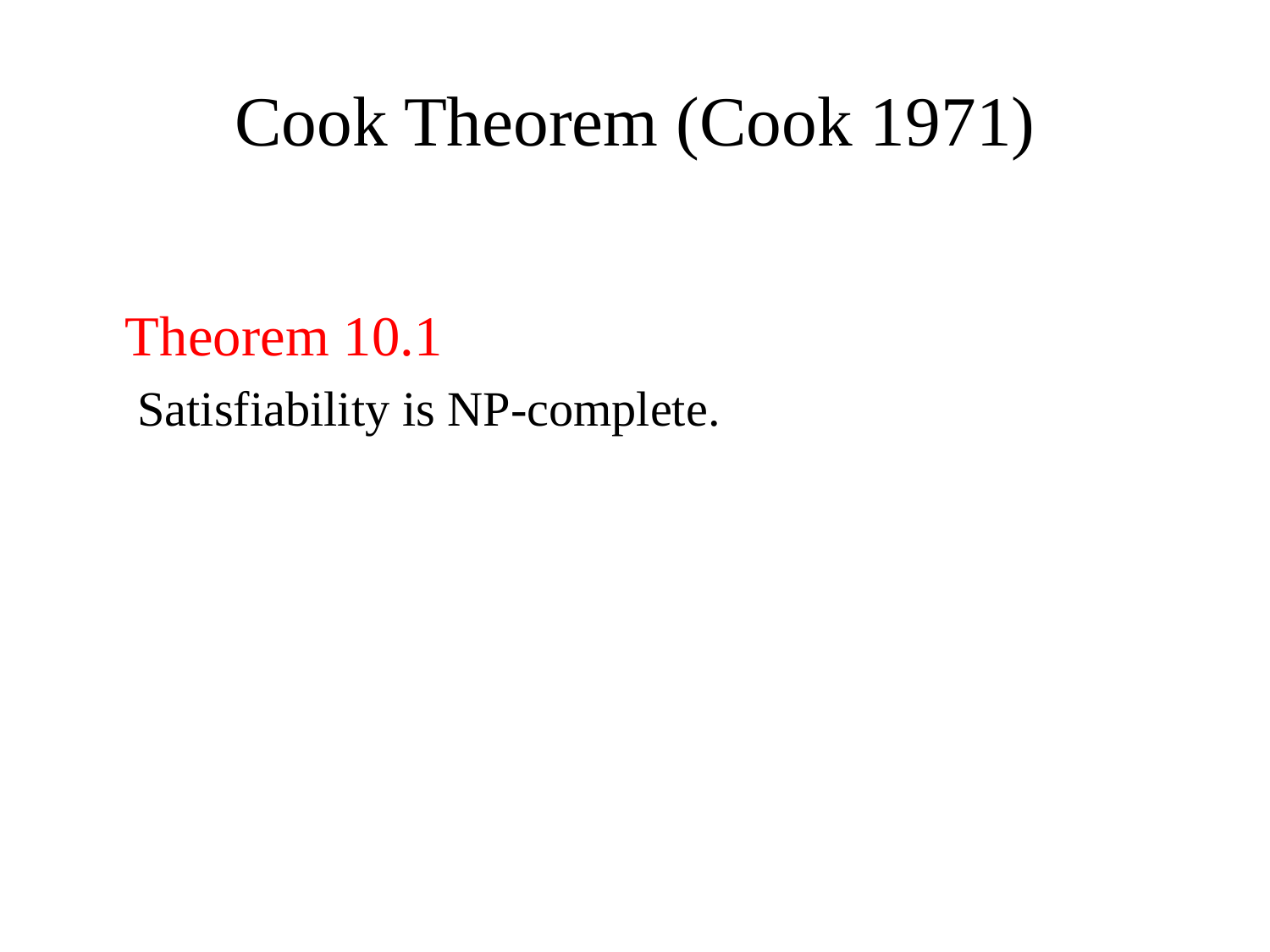

# Cook Theorem (Cook 1971)

    Theorem 10.1
     Satisfiability is NP-complete.